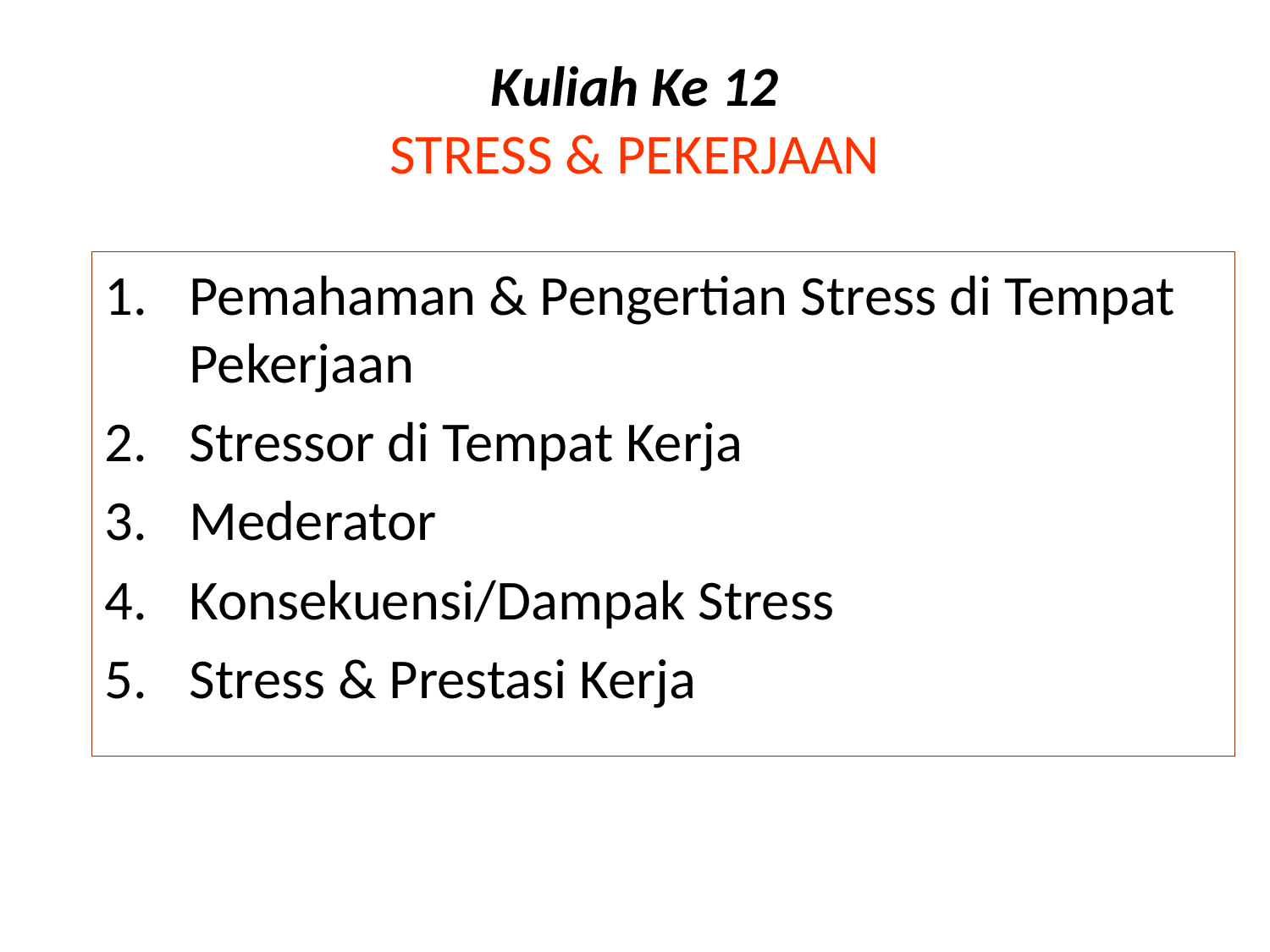

# Kuliah Ke 12 STRESS & PEKERJAAN
Pemahaman & Pengertian Stress di Tempat Pekerjaan
Stressor di Tempat Kerja
Mederator
Konsekuensi/Dampak Stress
Stress & Prestasi Kerja